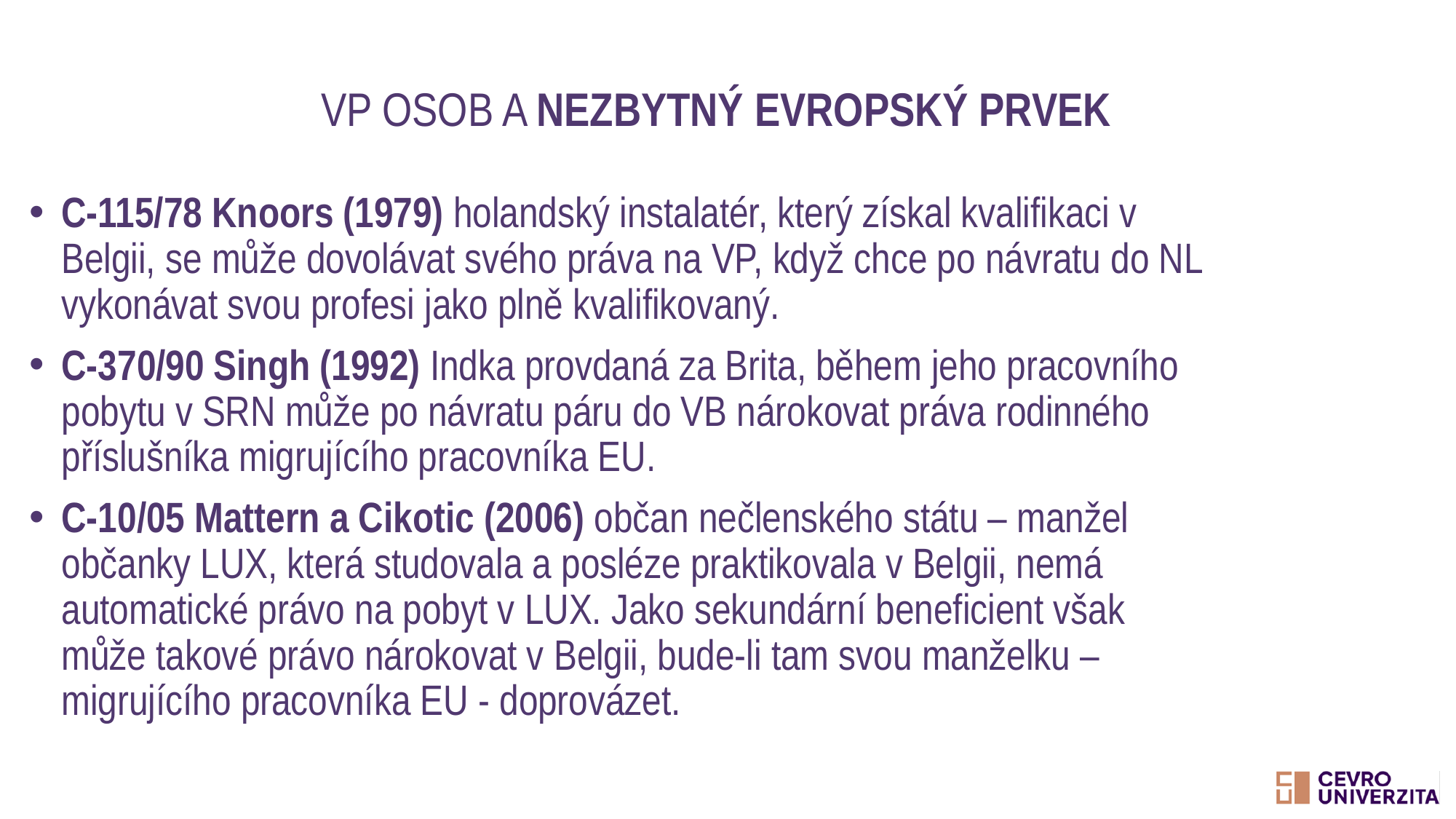

# VP osob a nezbytný evropský prvek
C-115/78 Knoors (1979) holandský instalatér, který získal kvalifikaci v Belgii, se může dovolávat svého práva na VP, když chce po návratu do NL vykonávat svou profesi jako plně kvalifikovaný.
C-370/90 Singh (1992) Indka provdaná za Brita, během jeho pracovního pobytu v SRN může po návratu páru do VB nárokovat práva rodinného příslušníka migrujícího pracovníka EU.
C-10/05 Mattern a Cikotic (2006) občan nečlenského státu – manžel občanky LUX, která studovala a posléze praktikovala v Belgii, nemá automatické právo na pobyt v LUX. Jako sekundární beneficient však může takové právo nárokovat v Belgii, bude-li tam svou manželku – migrujícího pracovníka EU - doprovázet.